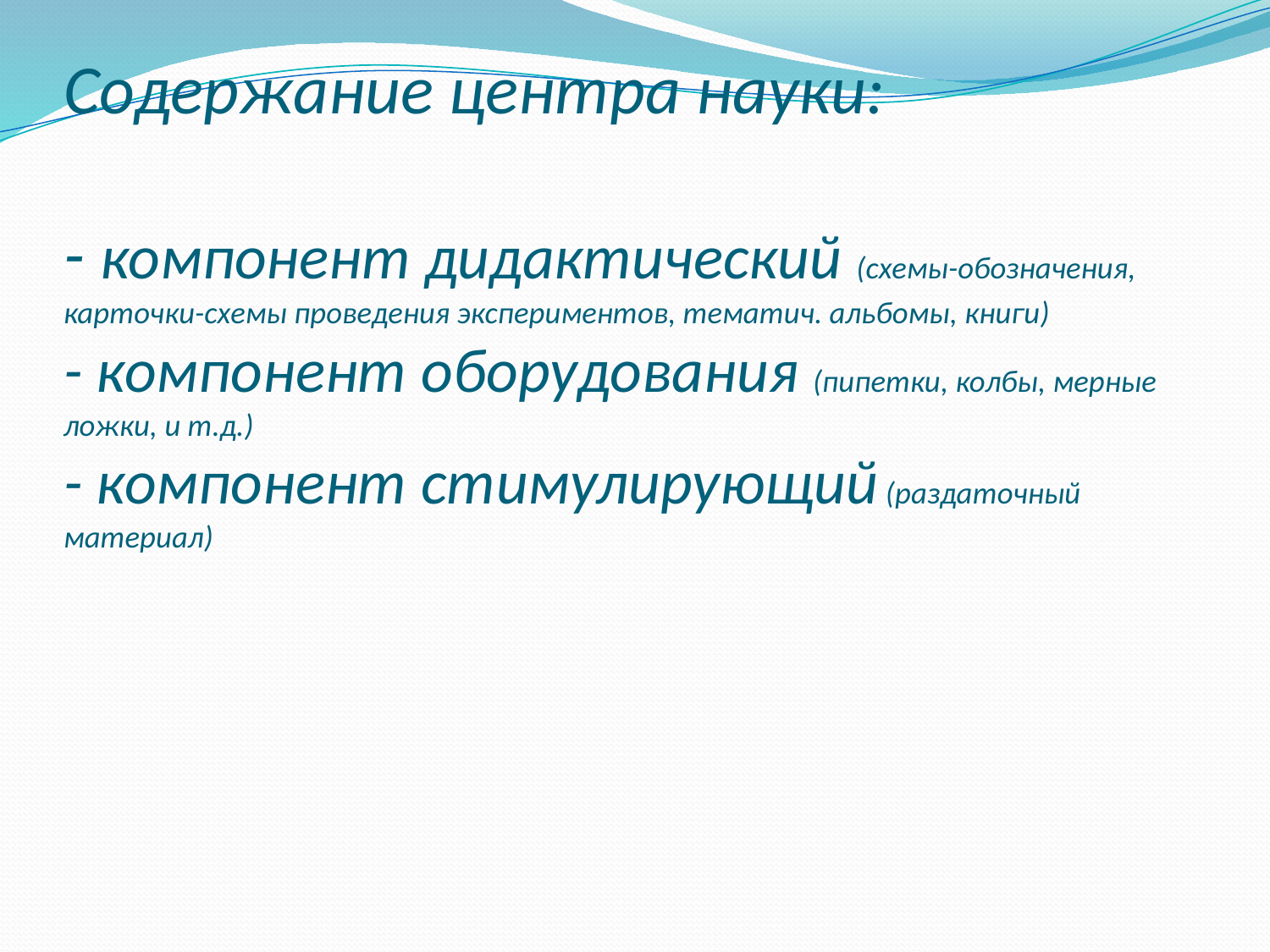

# Содержание центра науки: - компонент дидактический (схемы-обозначения, карточки-схемы проведения экспериментов, тематич. альбомы, книги) - компонент оборудования (пипетки, колбы, мерные ложки, и т.д.) - компонент стимулирующий (раздаточный материал)